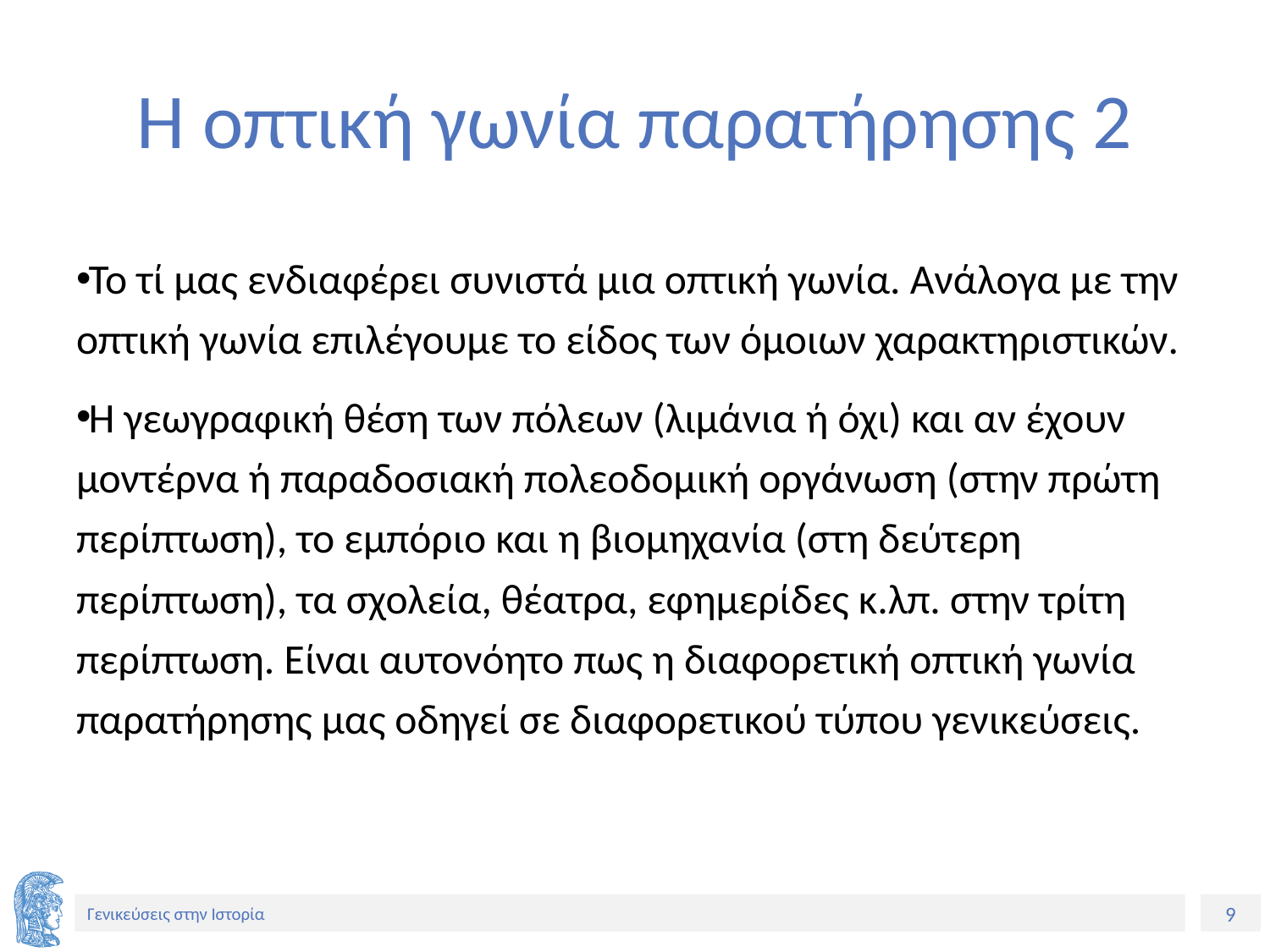

# Η οπτική γωνία παρατήρησης 2
Το τί μας ενδιαφέρει συνιστά μια οπτική γωνία. Ανάλογα με την οπτική γωνία επιλέγουμε το είδος των όμοιων χαρακτηριστικών.
Η γεωγραφική θέση των πόλεων (λιμάνια ή όχι) και αν έχουν μοντέρνα ή παραδοσιακή πολεοδομική οργάνωση (στην πρώτη περίπτωση), το εμπόριο και η βιομηχανία (στη δεύτερη περίπτωση), τα σχολεία, θέατρα, εφημερίδες κ.λπ. στην τρίτη περίπτωση. Είναι αυτονόητο πως η διαφορετική οπτική γωνία παρατήρησης μας οδηγεί σε διαφορετικού τύπου γενικεύσεις.